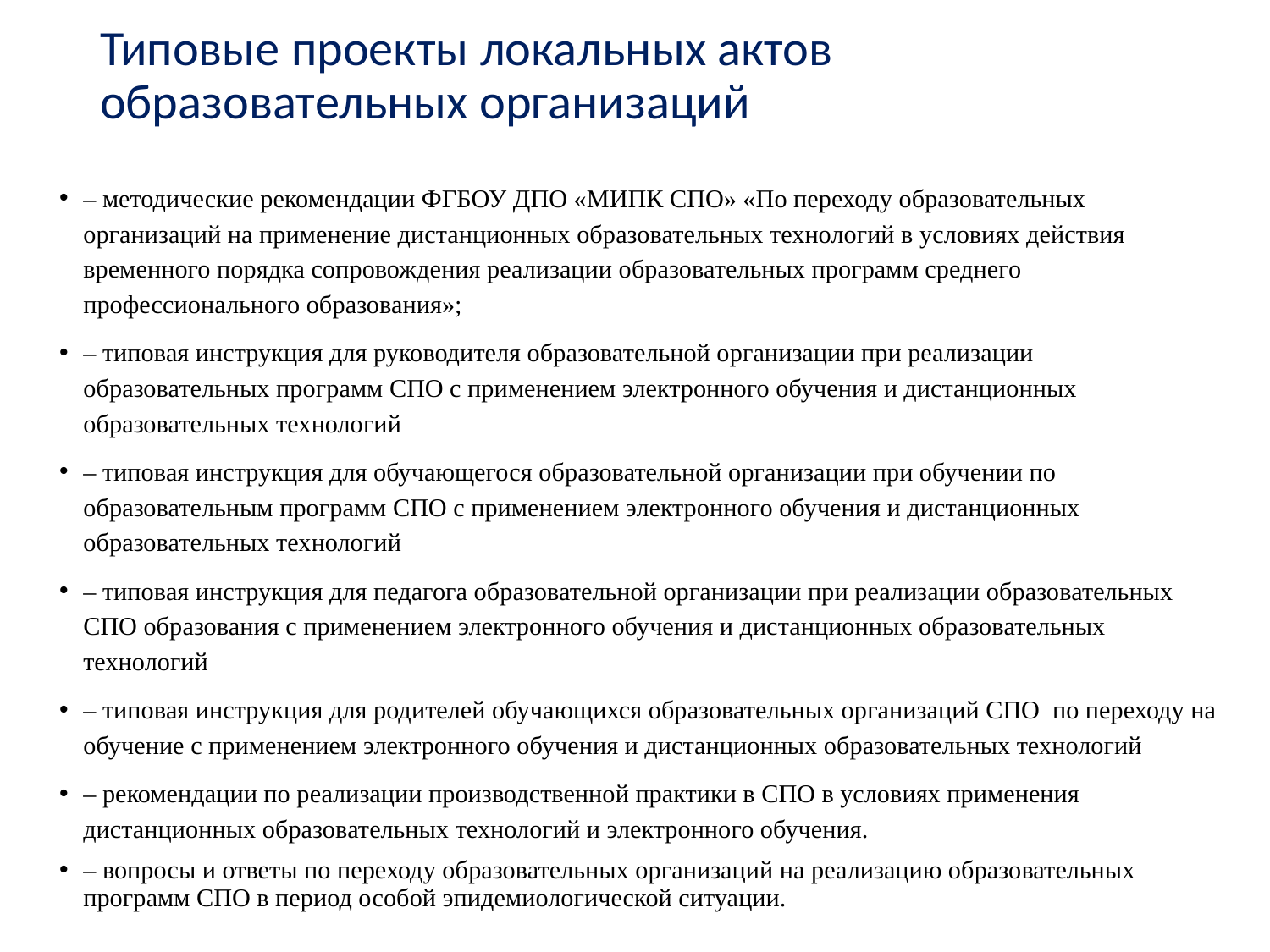

# Типовые проекты локальных актов образовательных организаций
– методические рекомендации ФГБОУ ДПО «МИПК СПО» «По переходу образовательных организаций на применение дистанционных образовательных технологий в условиях действия временного порядка сопровождения реализации образовательных программ среднего профессионального образования»;
– типовая инструкция для руководителя образовательной организации при реализации образовательных программ СПО с применением электронного обучения и дистанционных образовательных технологий
– типовая инструкция для обучающегося образовательной организации при обучении по образовательным программ СПО с применением электронного обучения и дистанционных образовательных технологий
– типовая инструкция для педагога образовательной организации при реализации образовательных СПО образования с применением электронного обучения и дистанционных образовательных технологий
– типовая инструкция для родителей обучающихся образовательных организаций СПО  по переходу на обучение с применением электронного обучения и дистанционных образовательных технологий
– рекомендации по реализации производственной практики в СПО в условиях применения дистанционных образовательных технологий и электронного обучения.
– вопросы и ответы по переходу образовательных организаций на реализацию образовательных программ СПО в период особой эпидемиологической ситуации.